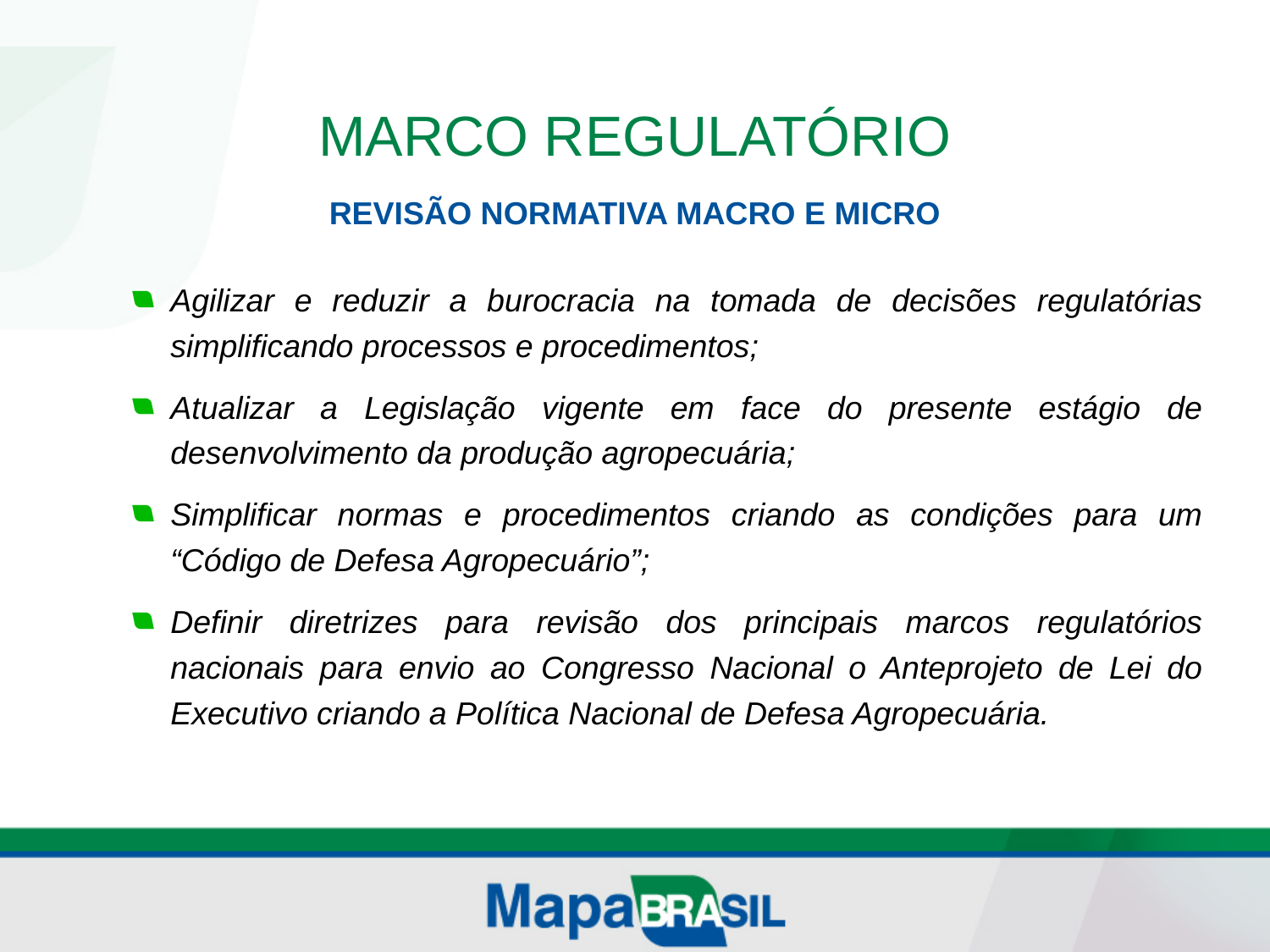

Marco Regulatório
Revisão normativa macro e micro
Agilizar e reduzir a burocracia na tomada de decisões regulatórias simplificando processos e procedimentos;
Atualizar a Legislação vigente em face do presente estágio de desenvolvimento da produção agropecuária;
Simplificar normas e procedimentos criando as condições para um “Código de Defesa Agropecuário”;
Definir diretrizes para revisão dos principais marcos regulatórios nacionais para envio ao Congresso Nacional o Anteprojeto de Lei do Executivo criando a Política Nacional de Defesa Agropecuária.